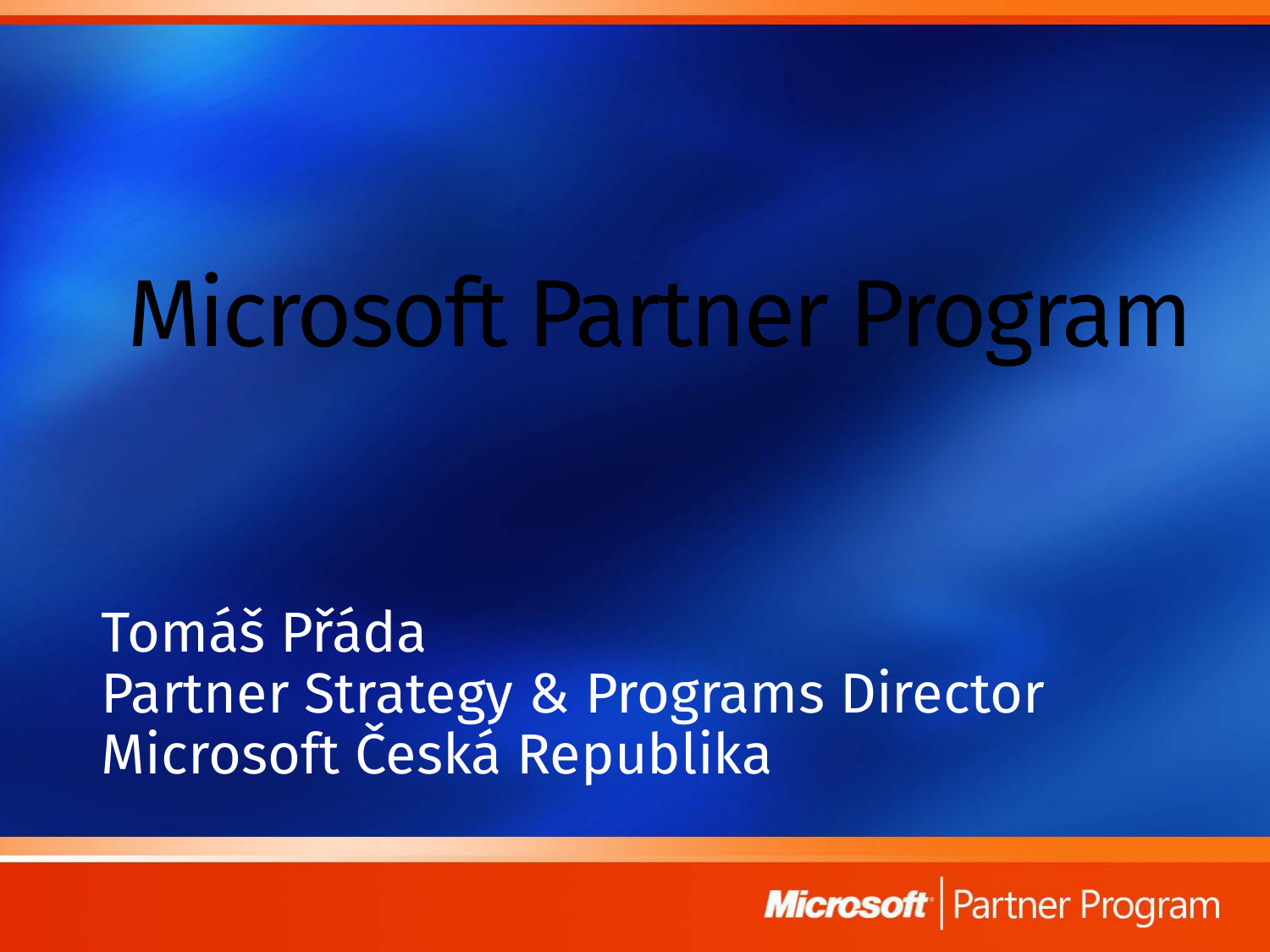

# Microsoft Partner Program
Tomáš Přáda
Partner Strategy & Programs Director
Microsoft Česká Republika